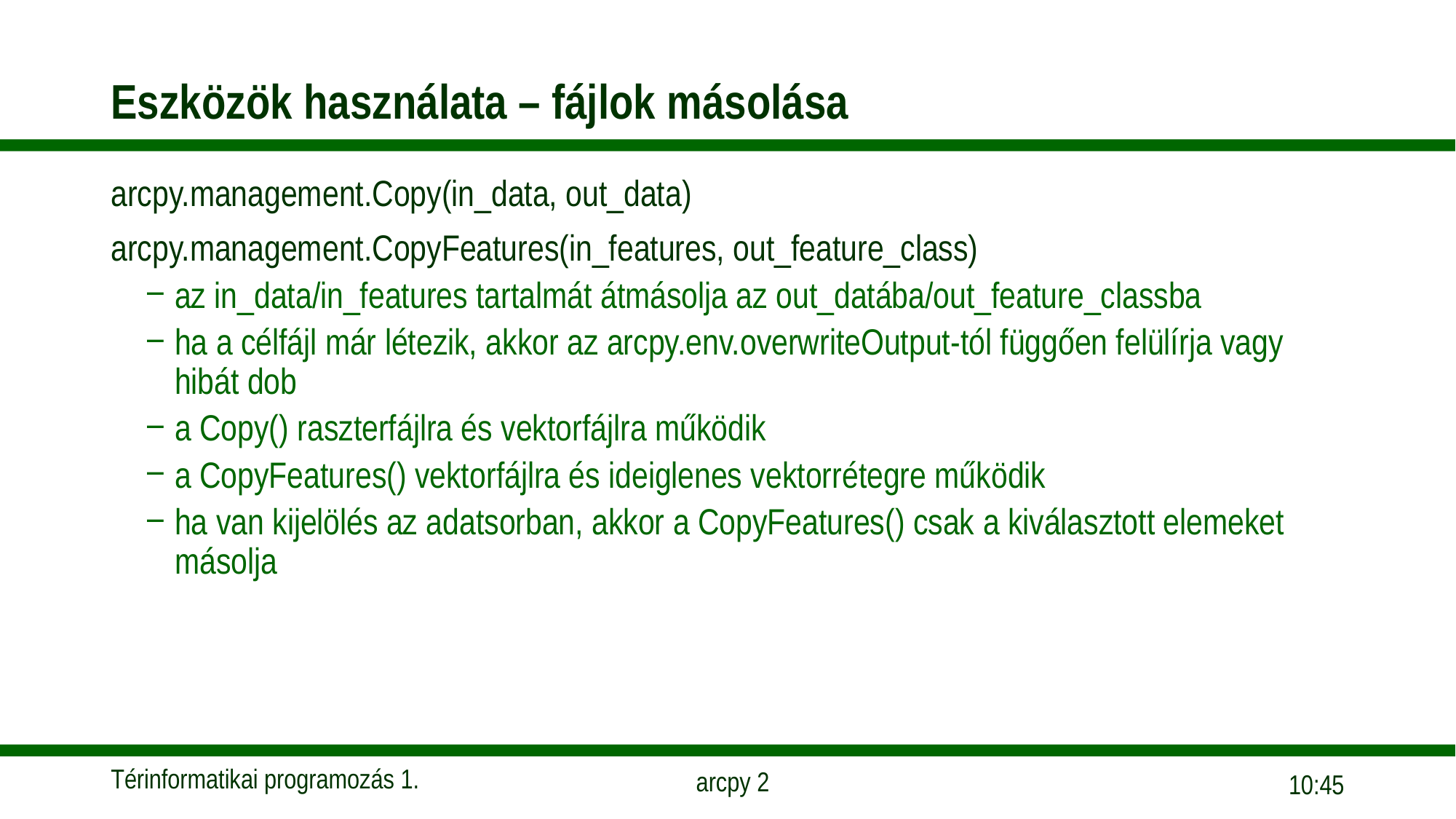

# Eszközök használata – fájlok másolása
arcpy.management.Copy(in_data, out_data)
arcpy.management.CopyFeatures(in_features, out_feature_class)
az in_data/in_features tartalmát átmásolja az out_datába/out_feature_classba
ha a célfájl már létezik, akkor az arcpy.env.overwriteOutput-tól függően felülírja vagy hibát dob
a Copy() raszterfájlra és vektorfájlra működik
a CopyFeatures() vektorfájlra és ideiglenes vektorrétegre működik
ha van kijelölés az adatsorban, akkor a CopyFeatures() csak a kiválasztott elemeket másolja

10:45